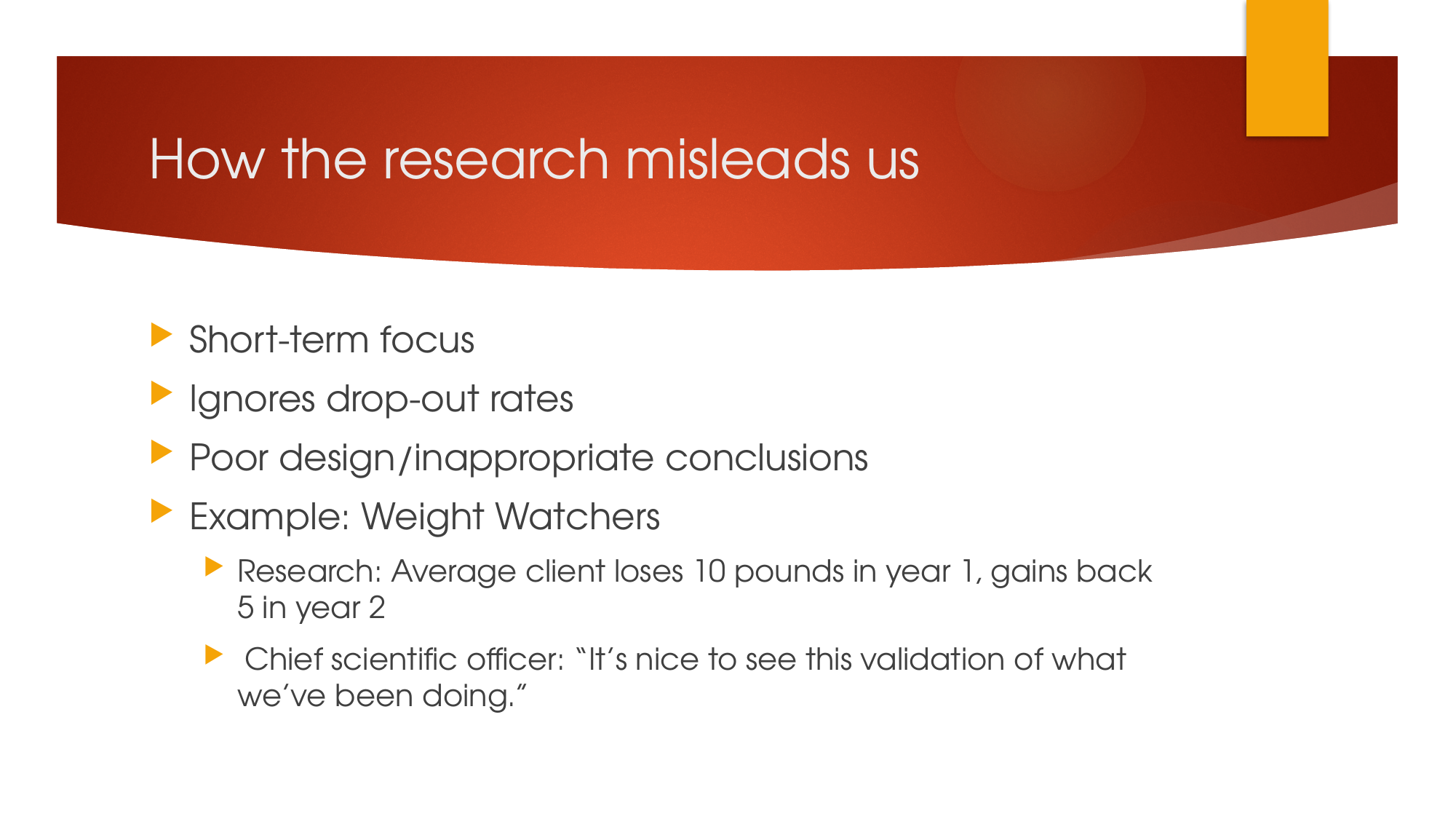

# How the research misleads us
Short-term focus
Ignores drop-out rates
Poor design/inappropriate conclusions
Example: Weight Watchers
Research: Average client loses 10 pounds in year 1, gains back 5 in year 2
 Chief scientific officer: “It’s nice to see this validation of what we’ve been doing.”